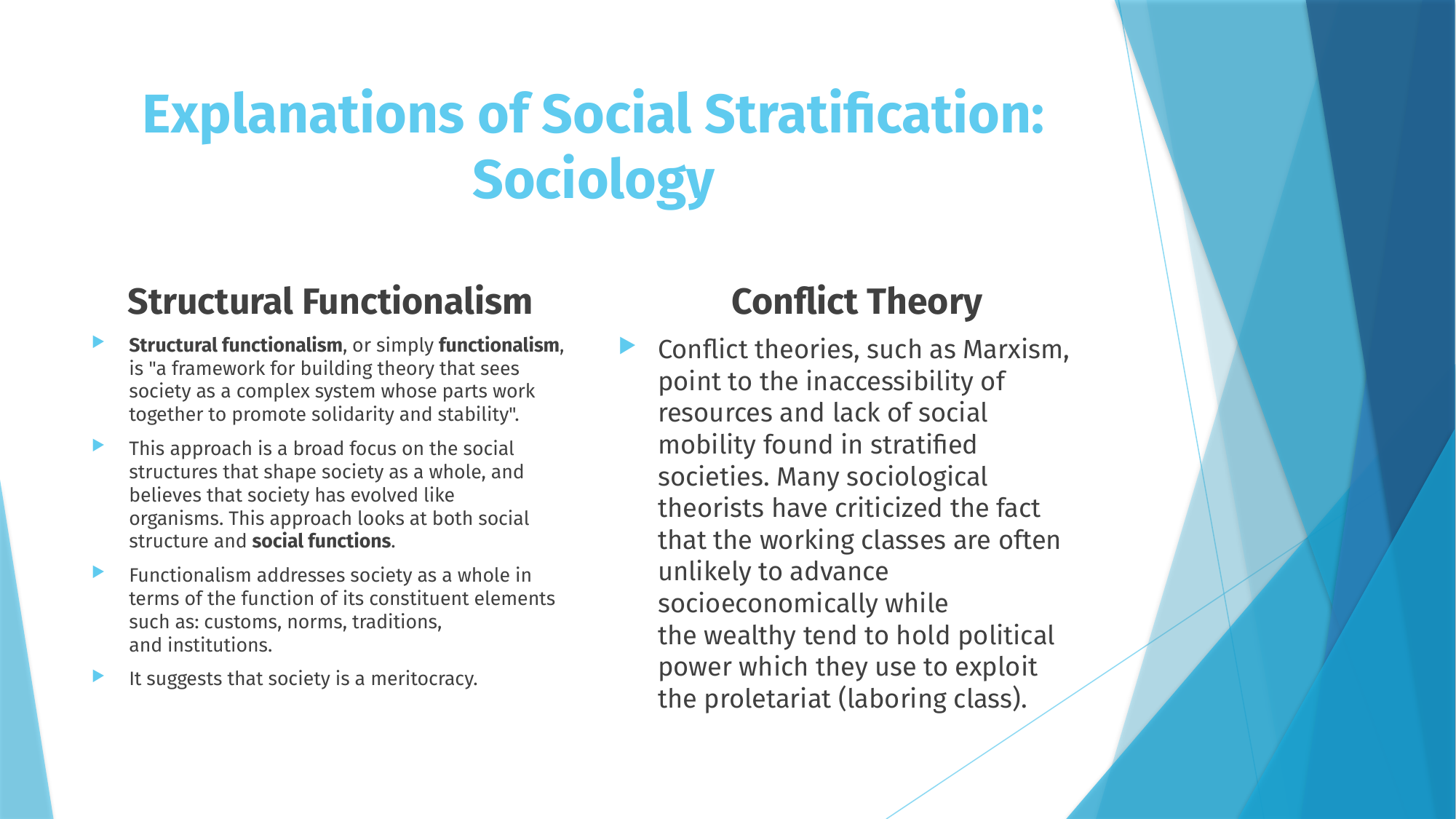

# Explanations of Social Stratification: Sociology
Structural Functionalism
Conflict Theory
Structural functionalism, or simply functionalism, is "a framework for building theory that sees society as a complex system whose parts work together to promote solidarity and stability".
This approach is a broad focus on the social structures that shape society as a whole, and believes that society has evolved like organisms. This approach looks at both social structure and social functions.
Functionalism addresses society as a whole in terms of the function of its constituent elements such as: customs, norms, traditions, and institutions.
It suggests that society is a meritocracy.
Conflict theories, such as Marxism, point to the inaccessibility of resources and lack of social mobility found in stratified societies. Many sociological theorists have criticized the fact that the working classes are often unlikely to advance socioeconomically while the wealthy tend to hold political power which they use to exploit the proletariat (laboring class).